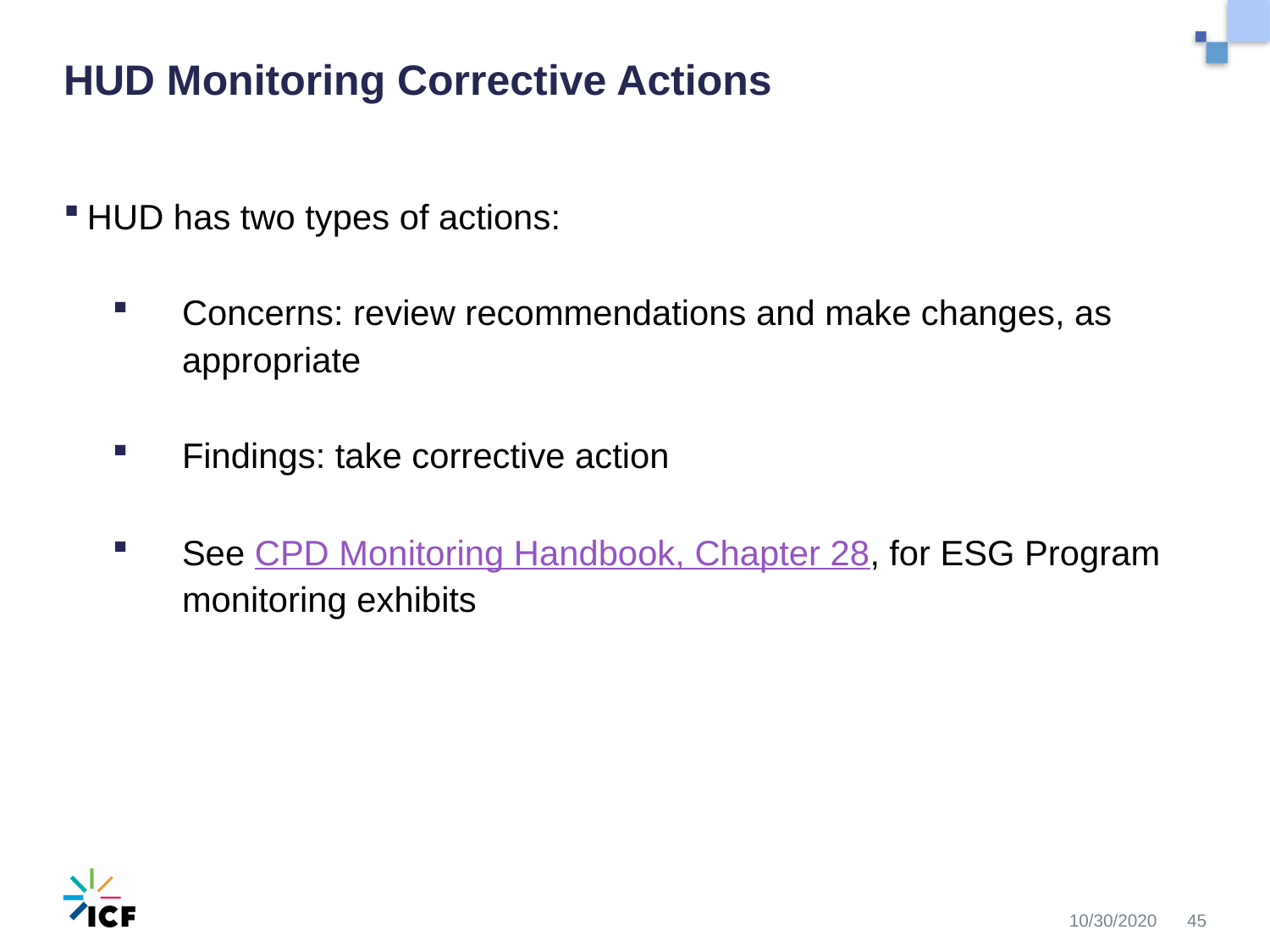

# HUD Monitoring Corrective Actions
HUD has two types of actions:
Concerns: review recommendations and make changes, as appropriate
Findings: take corrective action
See CPD Monitoring Handbook, Chapter 28, for ESG Program monitoring exhibits
10/30/2020
45